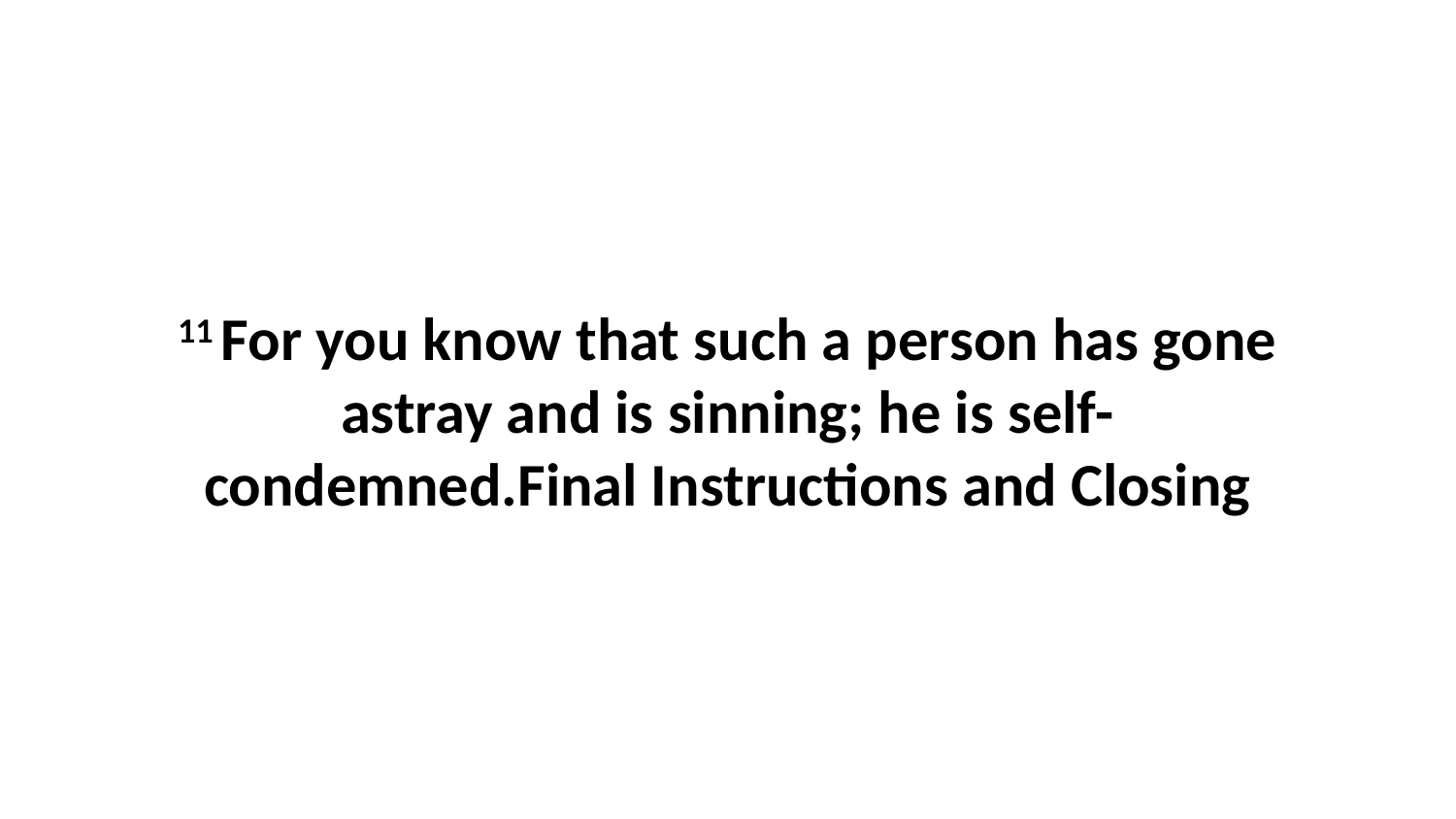

11 For you know that such a person has gone astray and is sinning; he is self-condemned.Final Instructions and Closing